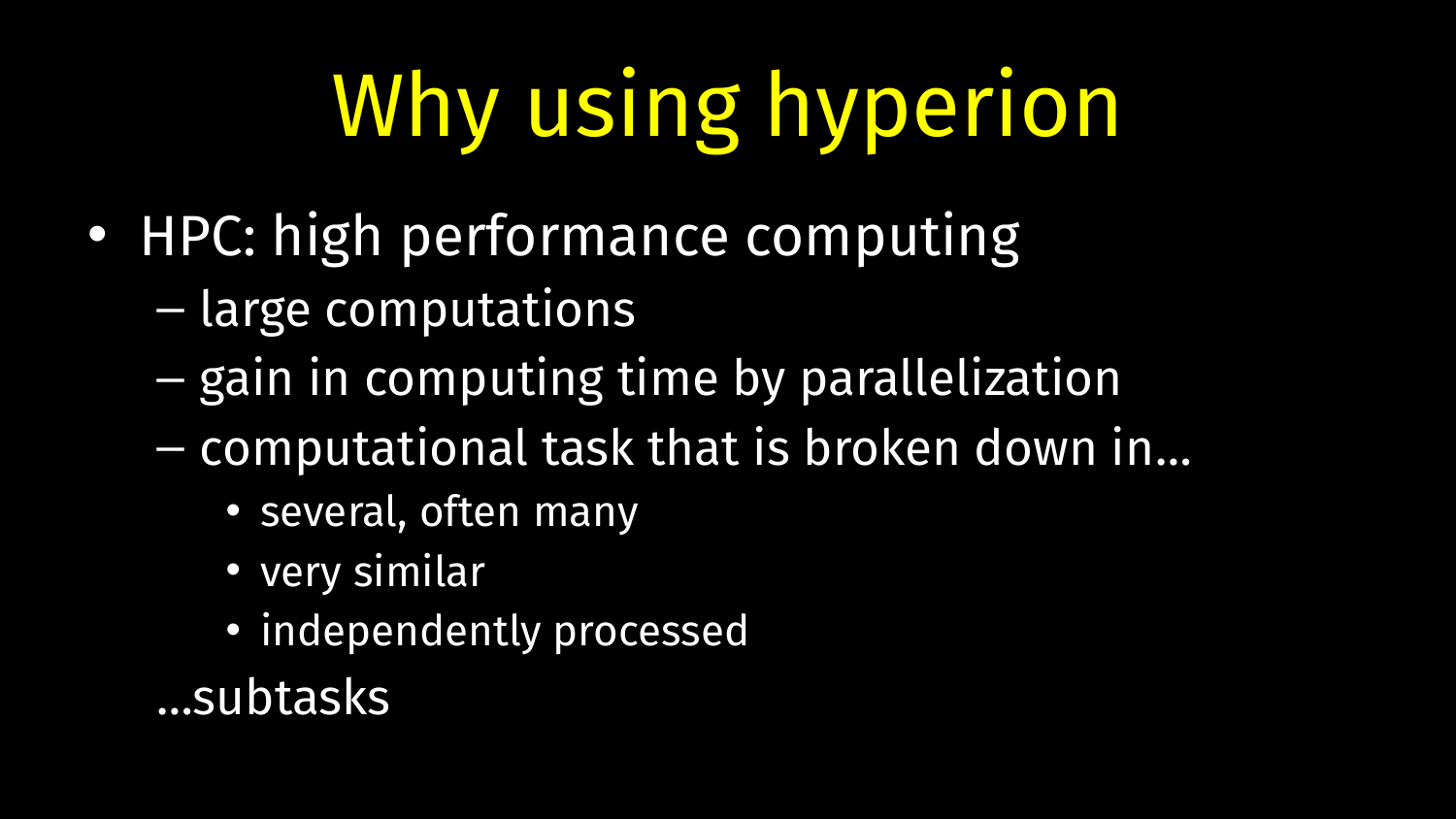

# Why using hyperion
HPC: high performance computing
large computations
gain in computing time by parallelization
computational task that is broken down in…
several, often many
very similar
independently processed
	…subtasks